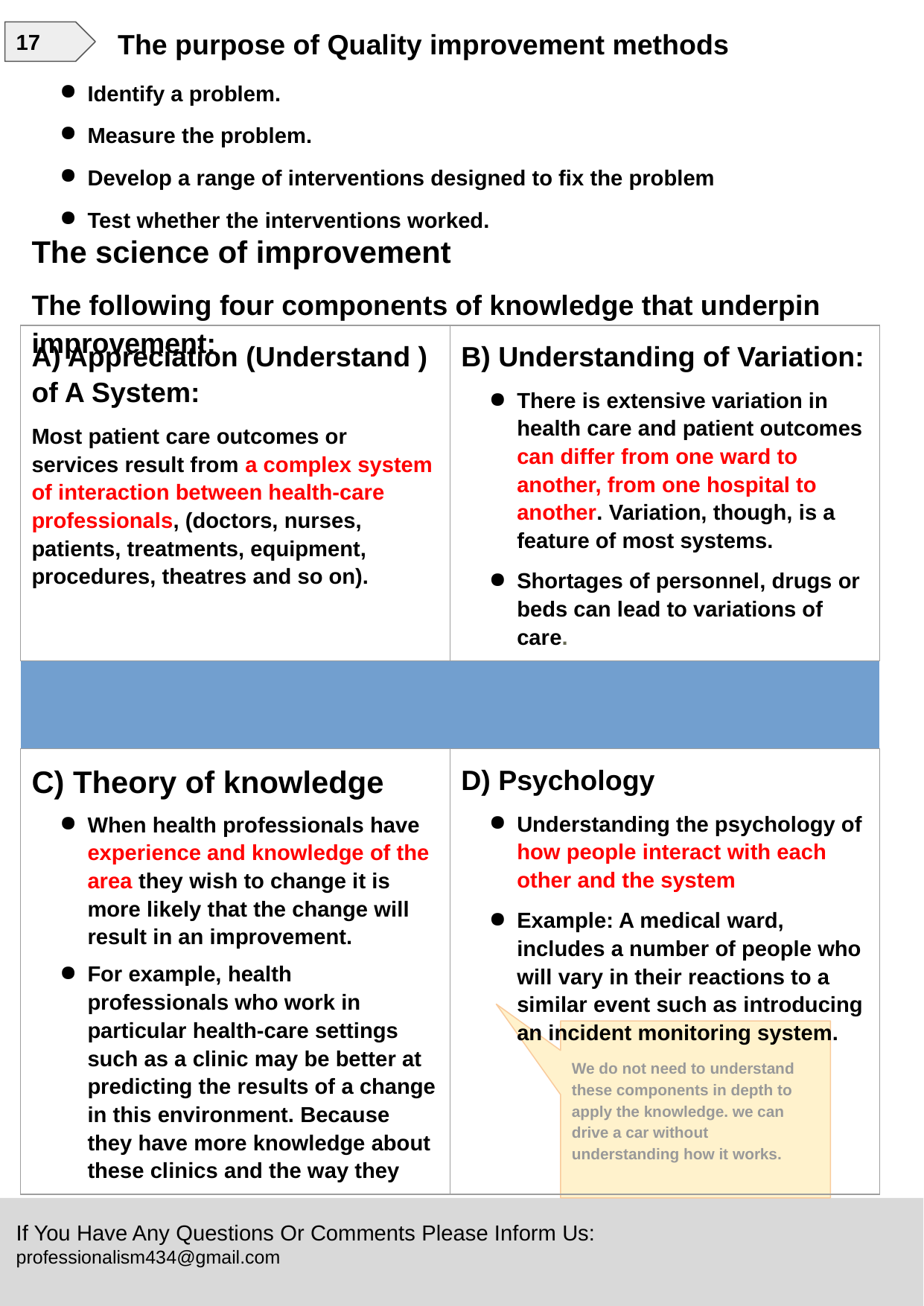

The purpose of Quality improvement methods
Identify a problem.
Measure the problem.
Develop a range of interventions designed to fix the problem
Test whether the interventions worked.
The science of improvement
The following four components of knowledge that underpin improvement:

17
| A) Appreciation (Understand ) of A System: Most patient care outcomes or services result from a complex system of interaction between health-care professionals, (doctors, nurses, patients, treatments, equipment, procedures, theatres and so on). | B) Understanding of Variation: There is extensive variation in health care and patient outcomes can differ from one ward to another, from one hospital to another. Variation, though, is a feature of most systems. Shortages of personnel, drugs or beds can lead to variations of care. |
| --- | --- |
|  |  |
| C) Theory of knowledge When health professionals have experience and knowledge of the area they wish to change it is more likely that the change will result in an improvement. For example, health professionals who work in particular health-care settings such as a clinic may be better at predicting the results of a change in this environment. Because they have more knowledge about these clinics and the way they | D) Psychology Understanding the psychology of how people interact with each other and the system Example: A medical ward, includes a number of people who will vary in their reactions to a similar event such as introducing an incident monitoring system. |
|  |  |
We do not need to understand these components in depth to apply the knowledge. we can drive a car without understanding how it works.

If You Have Any Questions Or Comments Please Inform Us:
professionalism434@gmail.com